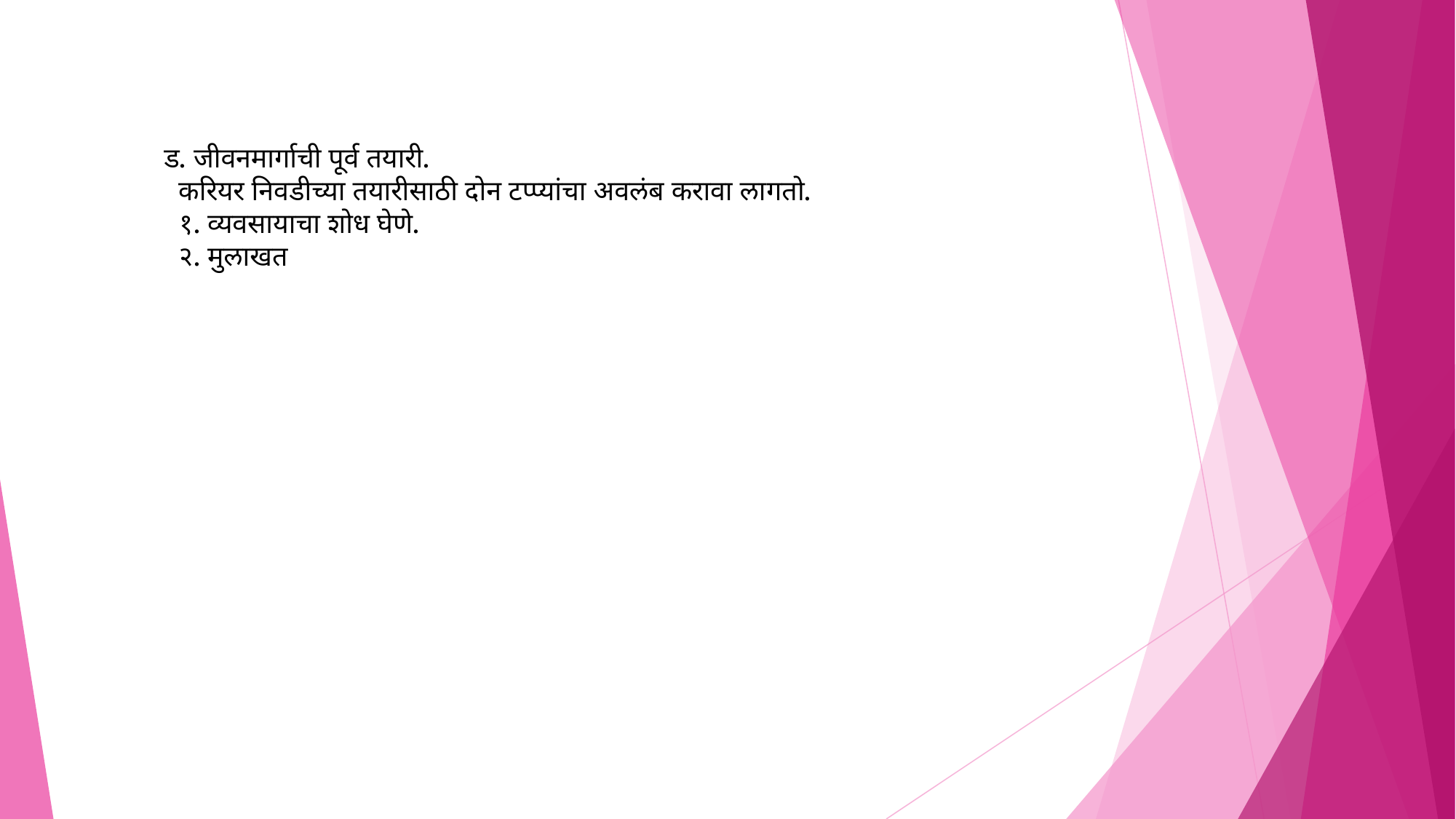

ड. जीवनमार्गाची पूर्व तयारी.
  करियर निवडीच्या तयारीसाठी दोन टप्प्यांचा अवलंब करावा लागतो.
  १. व्यवसायाचा शोध घेणे.
  २. मुलाखत